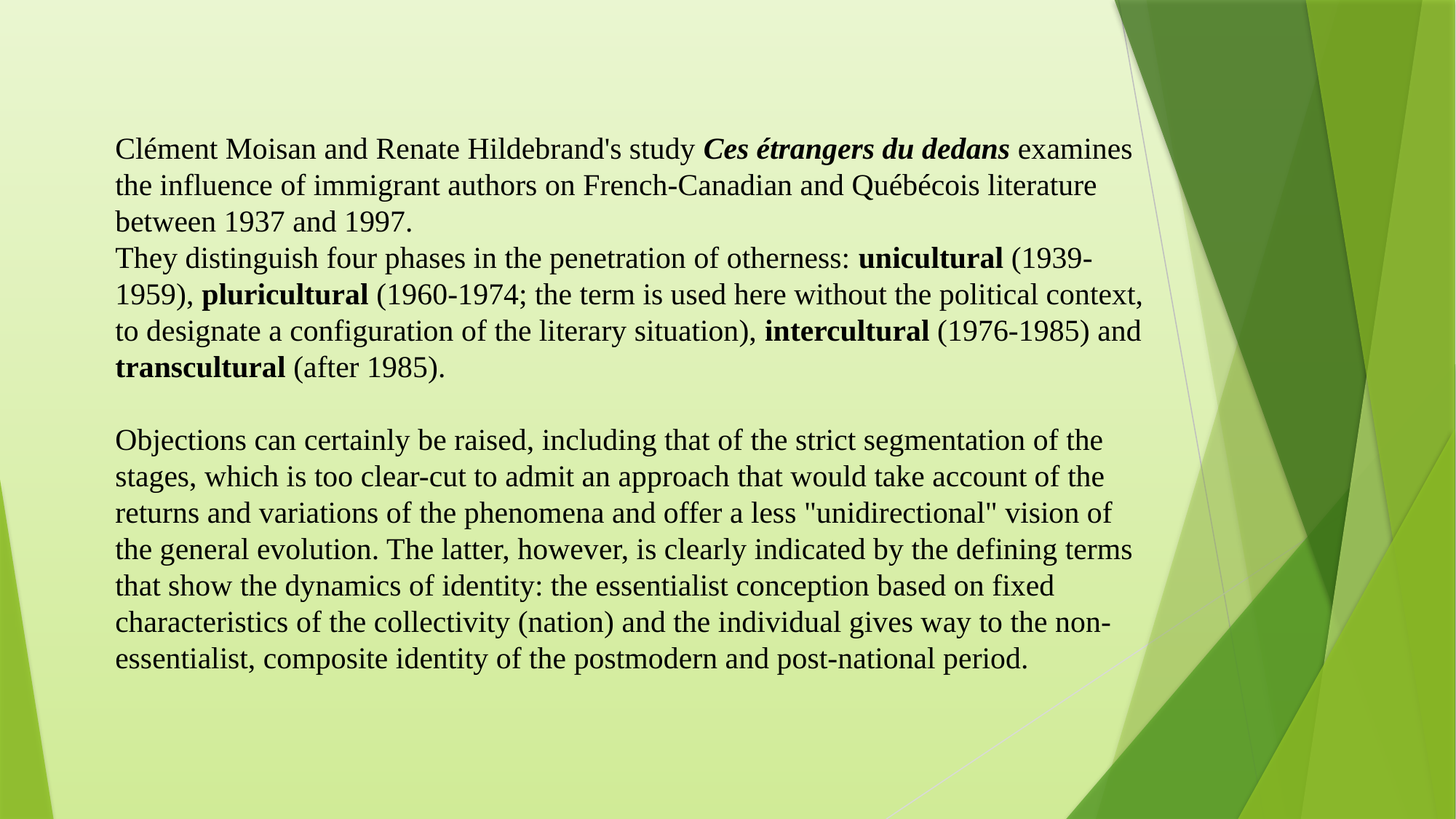

Clément Moisan and Renate Hildebrand's study Ces étrangers du dedans examines the influence of immigrant authors on French-Canadian and Québécois literature between 1937 and 1997.
They distinguish four phases in the penetration of otherness: unicultural (1939-1959), pluricultural (1960-1974; the term is used here without the political context, to designate a configuration of the literary situation), intercultural (1976-1985) and transcultural (after 1985).

Objections can certainly be raised, including that of the strict segmentation of the stages, which is too clear-cut to admit an approach that would take account of the returns and variations of the phenomena and offer a less "unidirectional" vision of the general evolution. The latter, however, is clearly indicated by the defining terms that show the dynamics of identity: the essentialist conception based on fixed characteristics of the collectivity (nation) and the individual gives way to the non-essentialist, composite identity of the postmodern and post-national period.